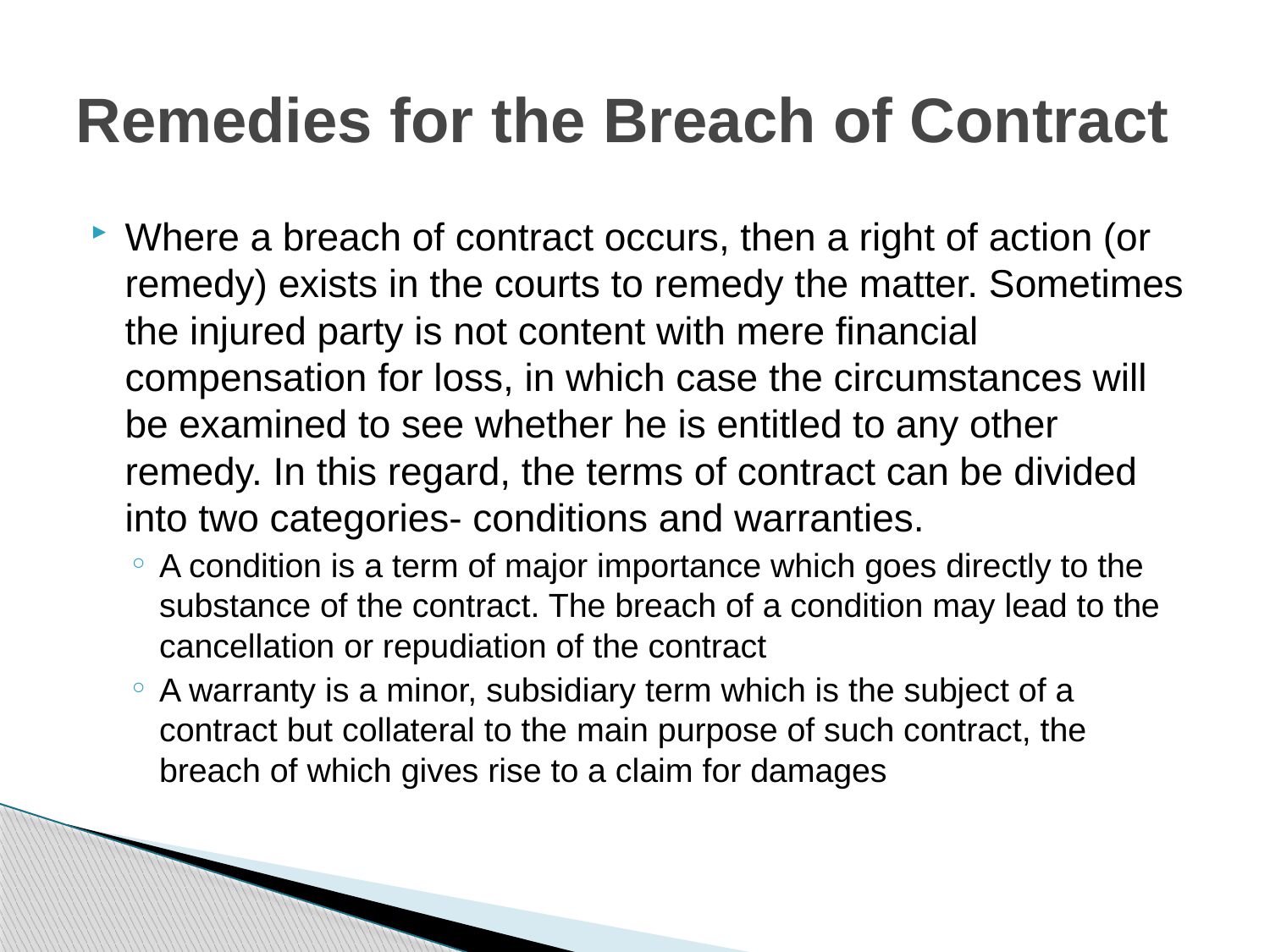

# Remedies for the Breach of Contract
Where a breach of contract occurs, then a right of action (or remedy) exists in the courts to remedy the matter. Sometimes the injured party is not content with mere financial compensation for loss, in which case the circumstances will be examined to see whether he is entitled to any other remedy. In this regard, the terms of contract can be divided into two categories- conditions and warranties.
A condition is a term of major importance which goes directly to the substance of the contract. The breach of a condition may lead to the cancellation or repudiation of the contract
A warranty is a minor, subsidiary term which is the subject of a contract but collateral to the main purpose of such contract, the breach of which gives rise to a claim for damages